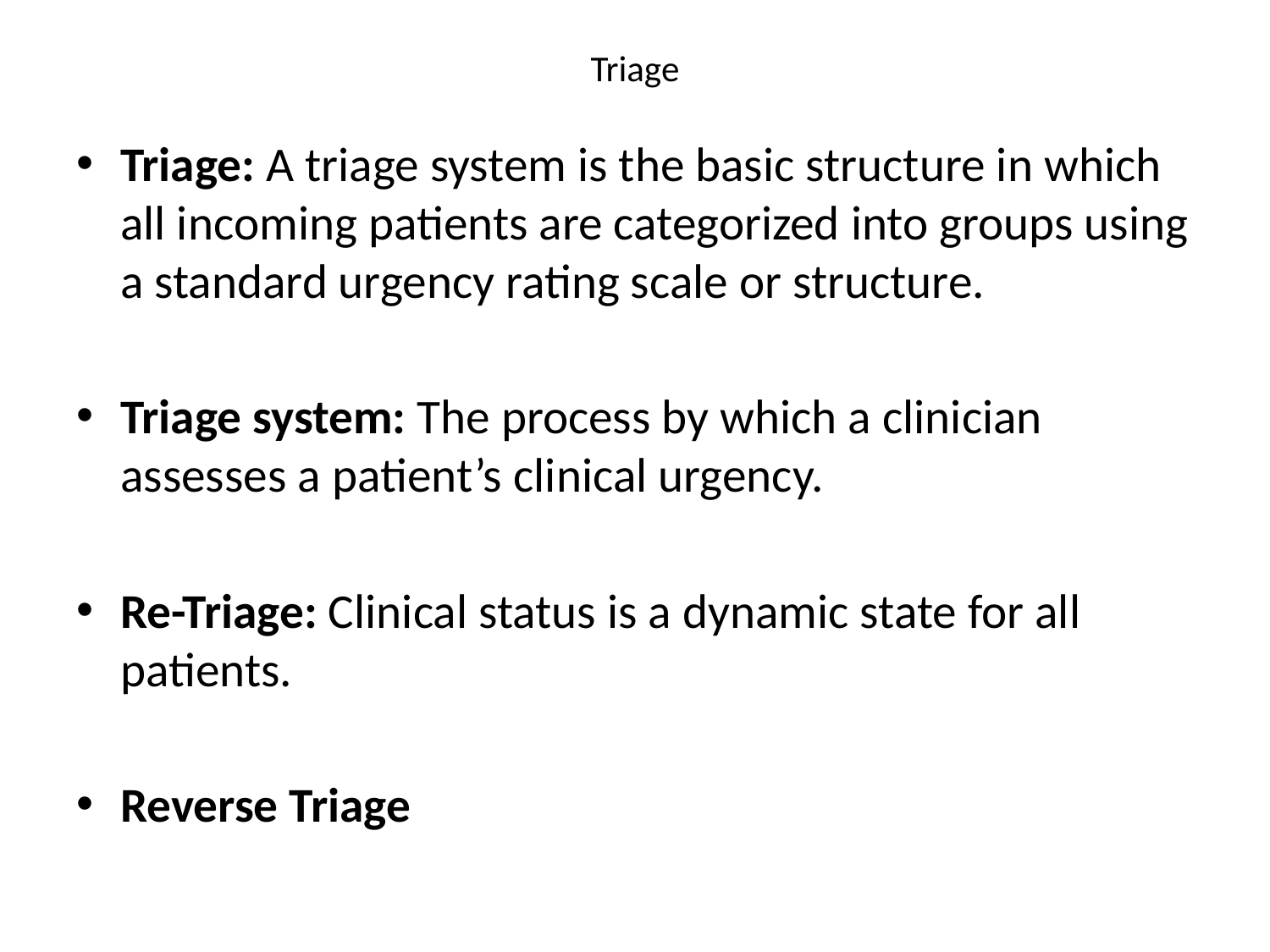

# Triage
Triage: A triage system is the basic structure in which all incoming patients are categorized into groups using a standard urgency rating scale or structure.

Triage system: The process by which a clinician assesses a patient’s clinical urgency.

Re-Triage: Clinical status is a dynamic state for all patients.

Reverse Triage